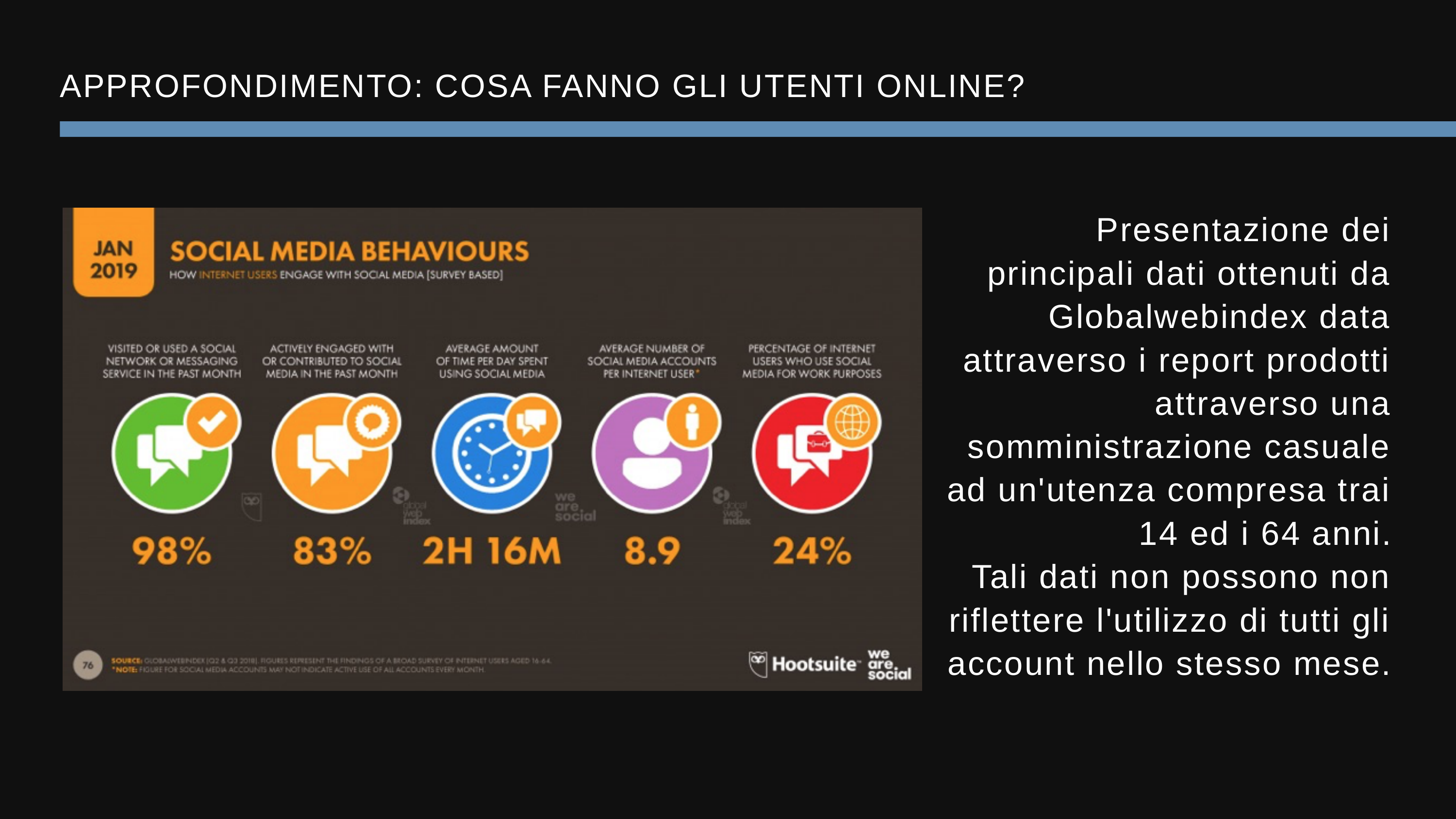

APPROFONDIMENTO: COSA FANNO GLI UTENTI ONLINE?

Presentazione dei principali dati ottenuti da Globalwebindex data attraverso i report prodotti attraverso una somministrazione casuale ad un'utenza compresa trai 14 ed i 64 anni.
Tali dati non possono non riflettere l'utilizzo di tutti gli account nello stesso mese.